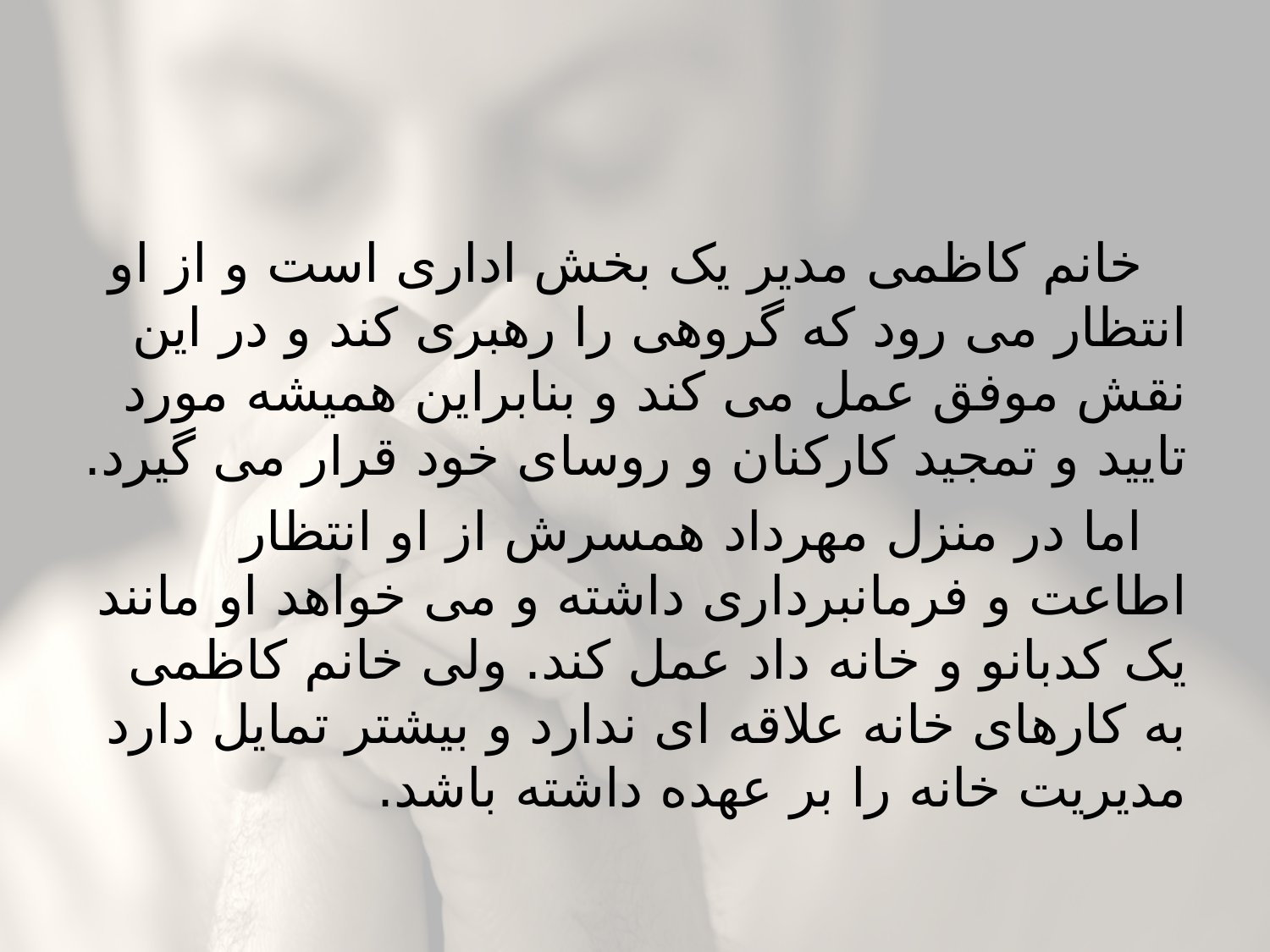

#
خانم کاظمی مدیر یک بخش اداری است و از او انتظار می رود که گروهی را رهبری کند و در این نقش موفق عمل می کند و بنابراین همیشه مورد تایید و تمجید کارکنان و روسای خود قرار می گیرد.
اما در منزل مهرداد همسرش از او انتظار اطاعت و فرمانبرداری داشته و می خواهد او مانند یک کدبانو و خانه داد عمل کند. ولی خانم کاظمی به کارهای خانه علاقه ای ندارد و بیشتر تمایل دارد مدیریت خانه را بر عهده داشته باشد.